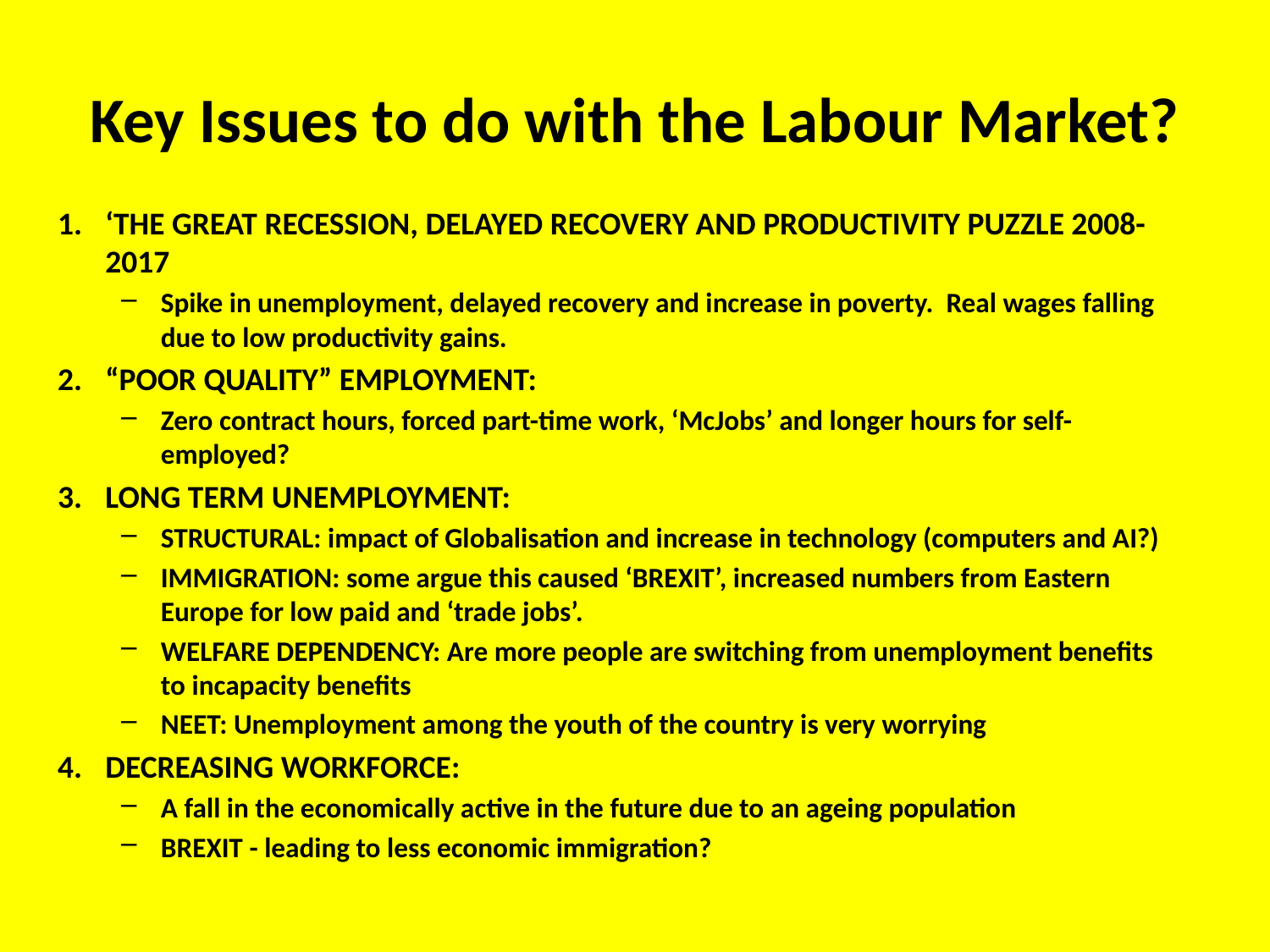

# Key Issues to do with the Labour Market?
‘THE GREAT RECESSION, DELAYED RECOVERY AND PRODUCTIVITY PUZZLE 2008-2017
Spike in unemployment, delayed recovery and increase in poverty.  Real wages falling due to low productivity gains.
“POOR QUALITY” EMPLOYMENT:
Zero contract hours, forced part-time work, ‘McJobs’ and longer hours for self-employed?
LONG TERM UNEMPLOYMENT:
STRUCTURAL: impact of Globalisation and increase in technology (computers and AI?)
IMMIGRATION: some argue this caused ‘BREXIT’, increased numbers from Eastern Europe for low paid and ‘trade jobs’.
WELFARE DEPENDENCY: Are more people are switching from unemployment benefits to incapacity benefits
NEET: Unemployment among the youth of the country is very worrying
DECREASING WORKFORCE:
A fall in the economically active in the future due to an ageing population
BREXIT - leading to less economic immigration?